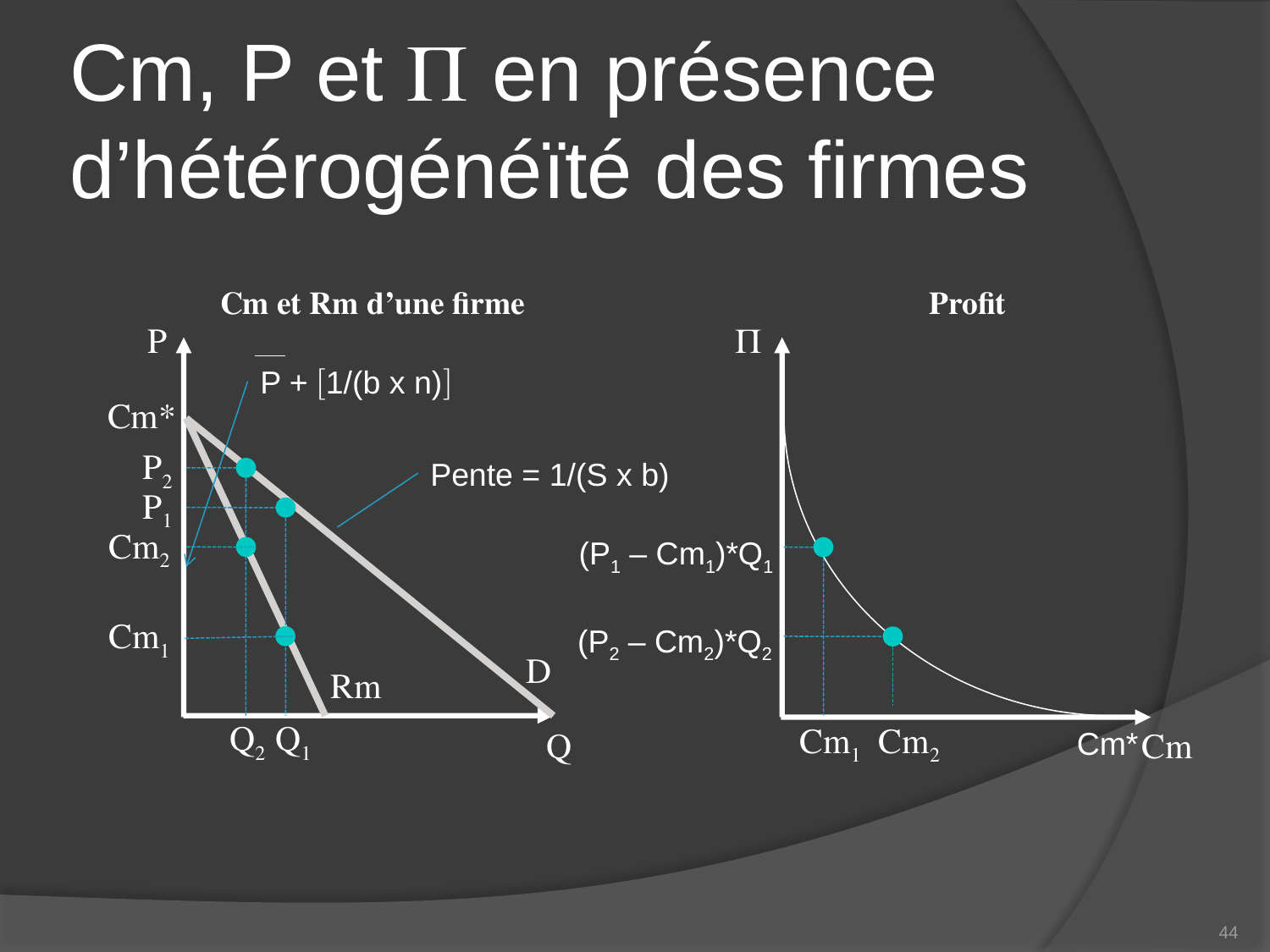

# Cm, P et Π en présence d’hétérogénéïté des firmes

Cm et Rm d’une firme
Profit
P
Π

P + [1/(b x n)]
Cm*

P2
Pente = 1/(S x b)

P1

Cm2
(P1 – Cm1)*Q1

Cm1
(P2 – Cm2)*Q2

D
Rm
Q2
Q1
Cm1
Cm2

Q

Cm*
Cm
44